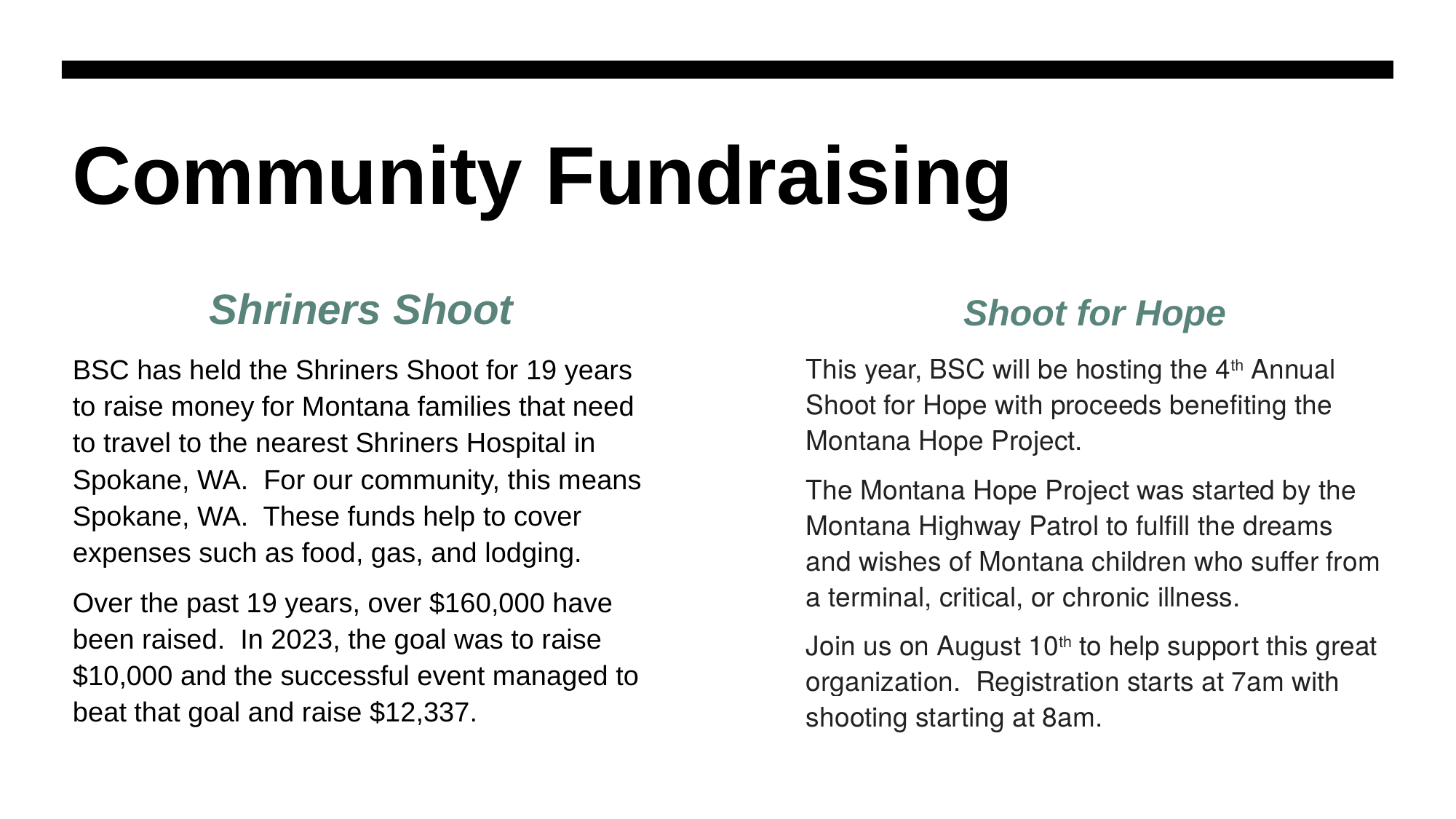

# Community Fundraising
Shriners Shoot
Shoot for Hope
BSC has held the Shriners Shoot for 19 years to raise money for Montana families that need to travel to the nearest Shriners Hospital in Spokane, WA.  For our community, this means Spokane, WA.  These funds help to cover expenses such as food, gas, and lodging.
Over the past 19 years, over $160,000 have been raised.  In 2023, the goal was to raise $10,000 and the successful event managed to beat that goal and raise $12,337.

This year, BSC will be hosting the 4th Annual Shoot for Hope with proceeds benefiting the Montana Hope Project.
The Montana Hope Project was started by the Montana Highway Patrol to fulfill the dreams and wishes of Montana children who suffer from a terminal, critical, or chronic illness.
Join us on August 10th to help support this great organization.  Registration starts at 7am with shooting starting at 8am.